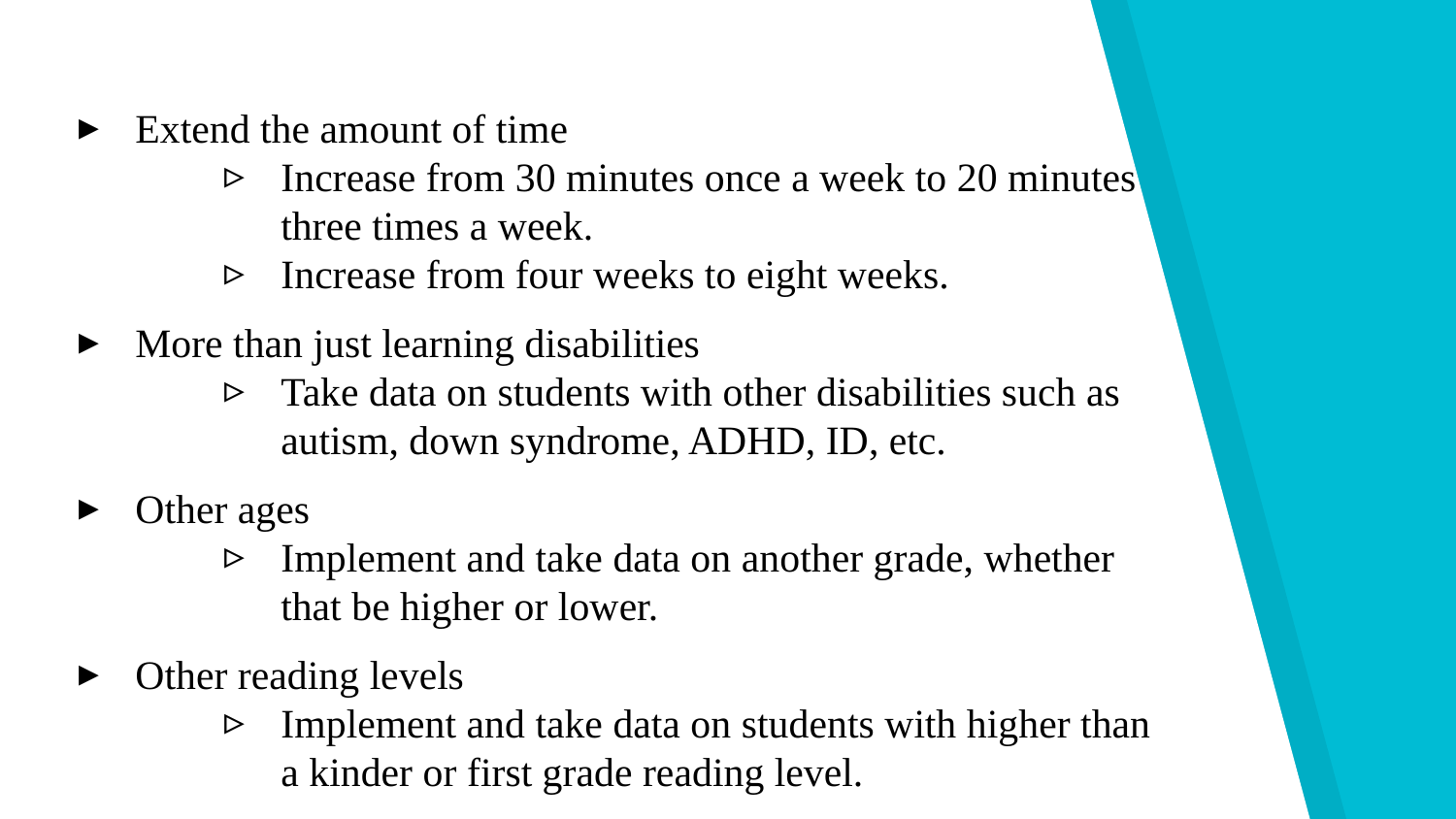

Extend the amount of time
Increase from 30 minutes once a week to 20 minutes three times a week.
Increase from four weeks to eight weeks.
More than just learning disabilities
Take data on students with other disabilities such as autism, down syndrome, ADHD, ID, etc.
Other ages
Implement and take data on another grade, whether that be higher or lower.
Other reading levels
Implement and take data on students with higher than a kinder or first grade reading level.